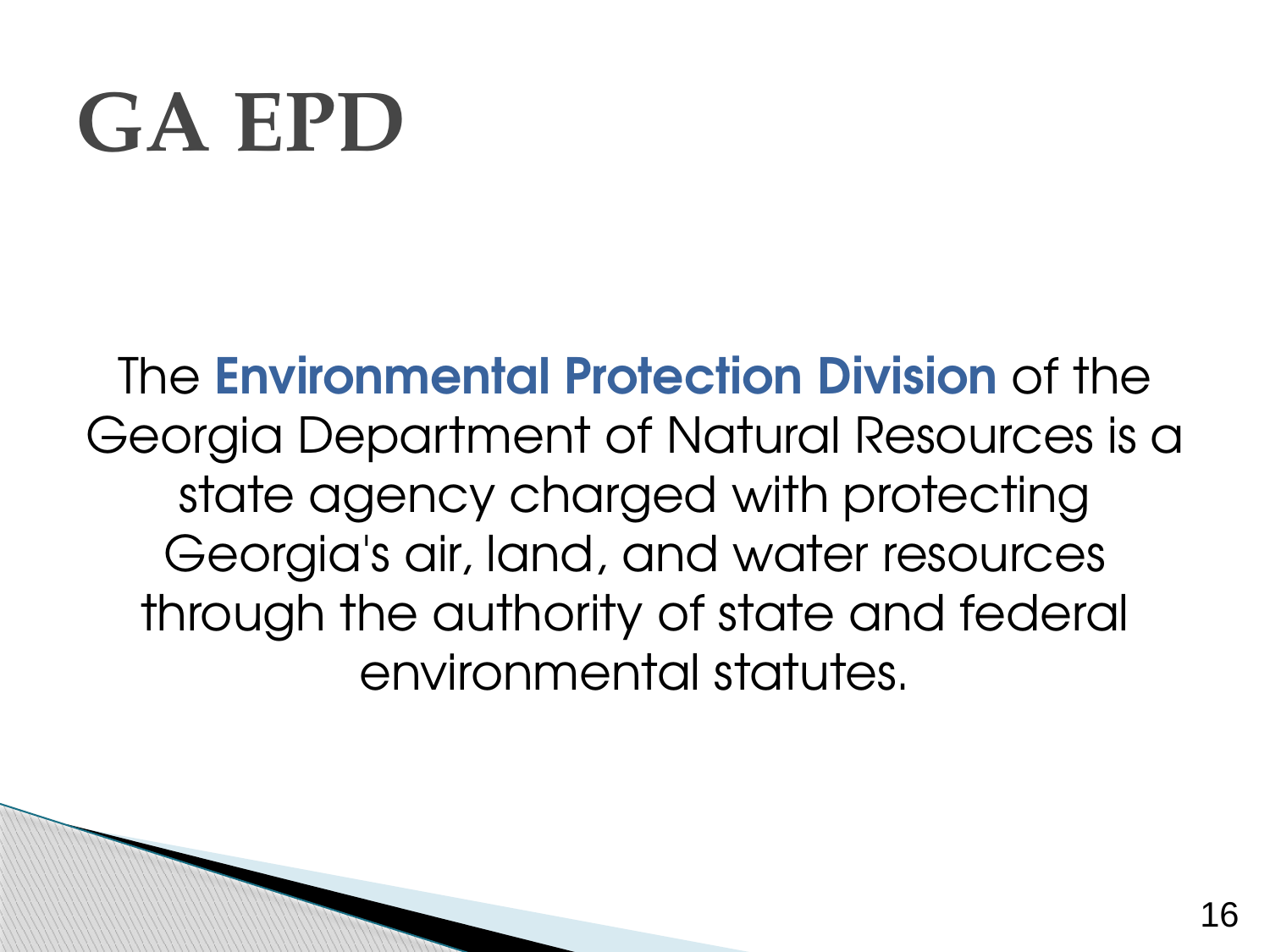

# GA EPD

The Environmental Protection Division of the Georgia Department of Natural Resources is a state agency charged with protecting Georgia's air, land, and water resources through the authority of state and federal environmental statutes.
16